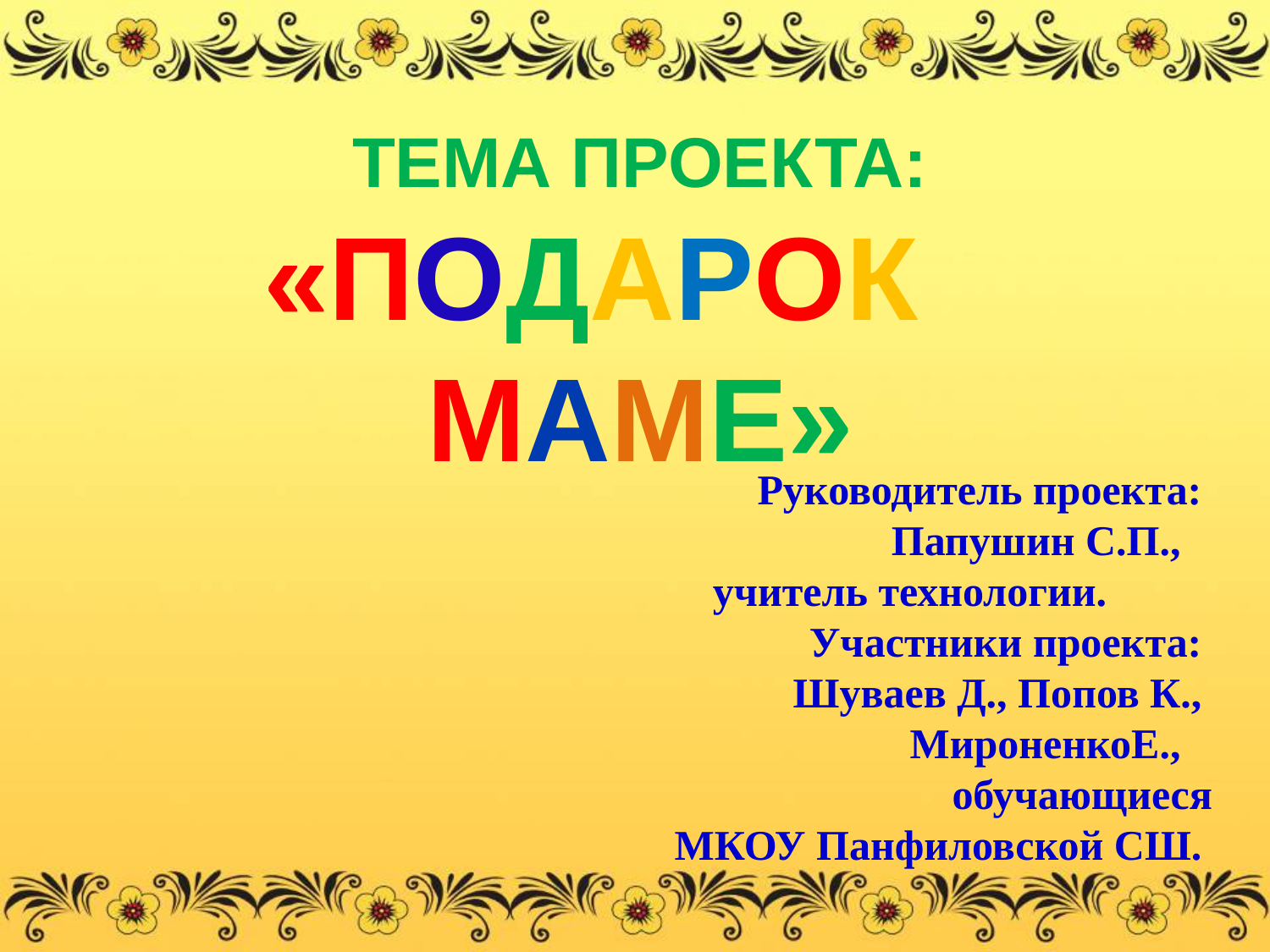

ТЕМА ПРОЕКТА:
«ПОДАРОК
МАМЕ»
Руководитель проекта:
Папушин С.П.,
                                            учитель технологии.
Участники проекта:
Шуваев Д., Попов К.,
МироненкоЕ.,
                           обучающиеся
 МКОУ Панфиловской СШ.